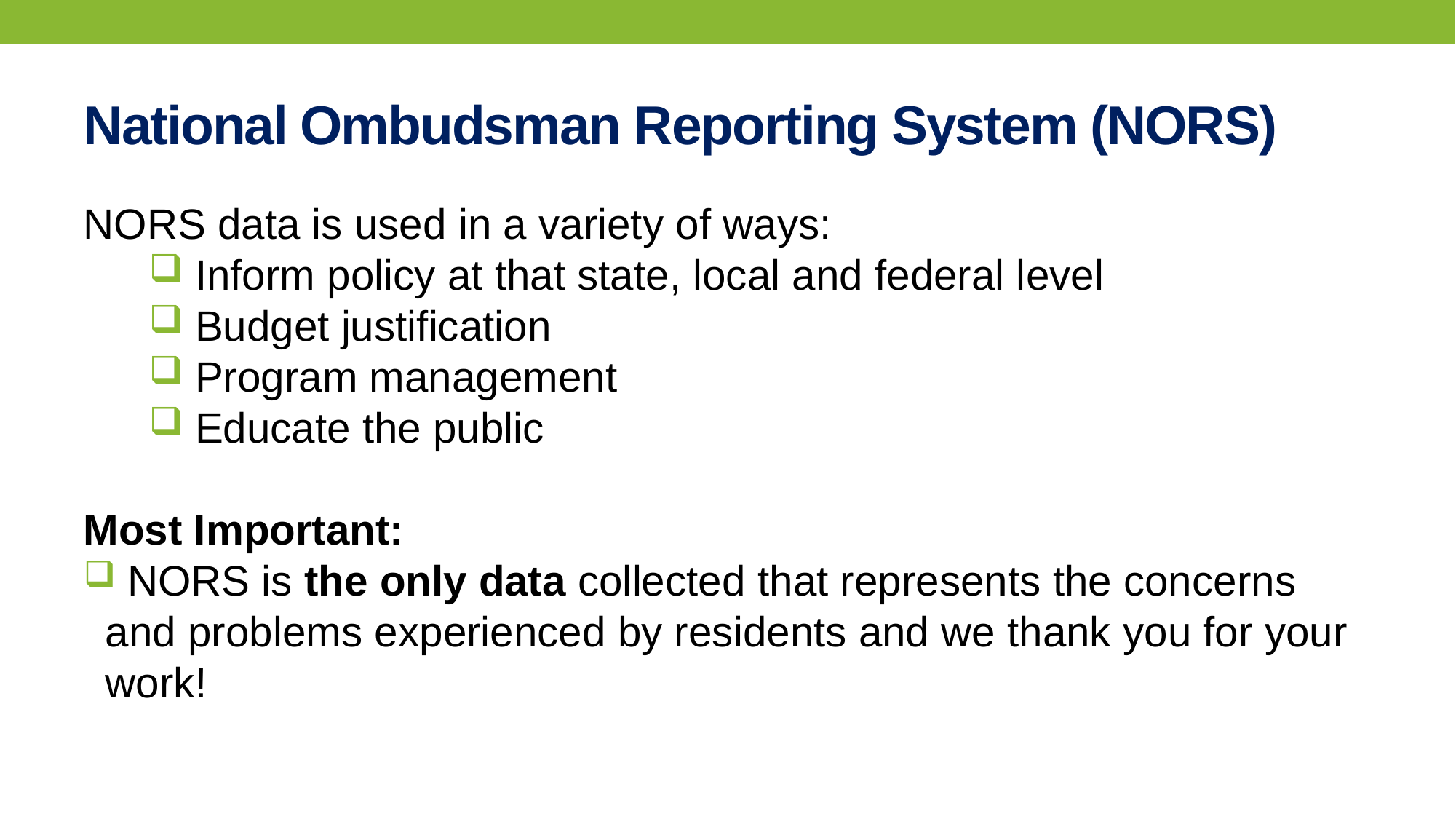

# National Ombudsman Reporting System (NORS)
NORS data is used in a variety of ways:
 Inform policy at that state, local and federal level
 Budget justification
 Program management
 Educate the public

Most Important:
 NORS is the only data collected that represents the concerns  and problems experienced by residents and we thank you for your work!